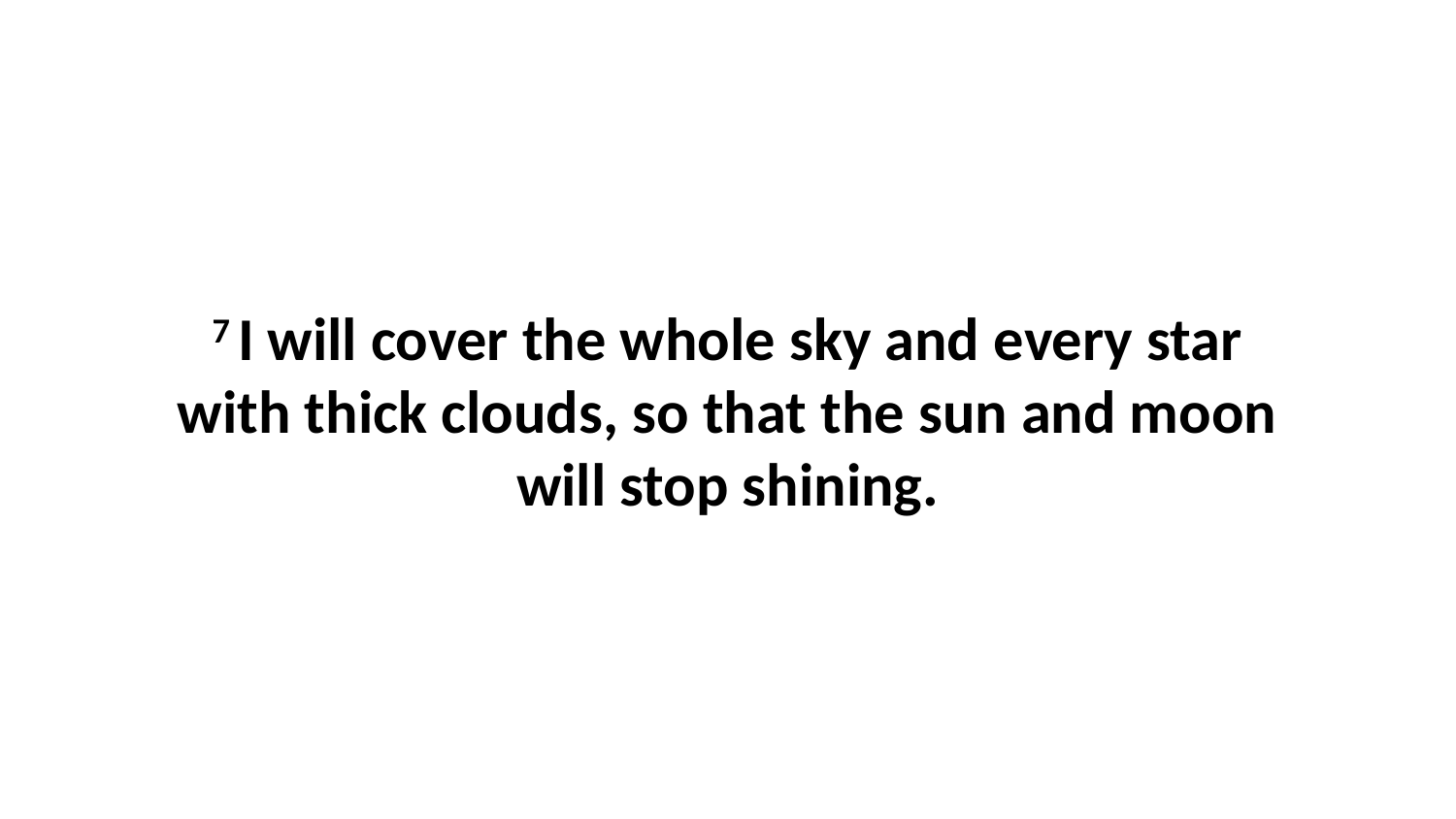

7 I will cover the whole sky and every star with thick clouds, so that the sun and moon will stop shining.